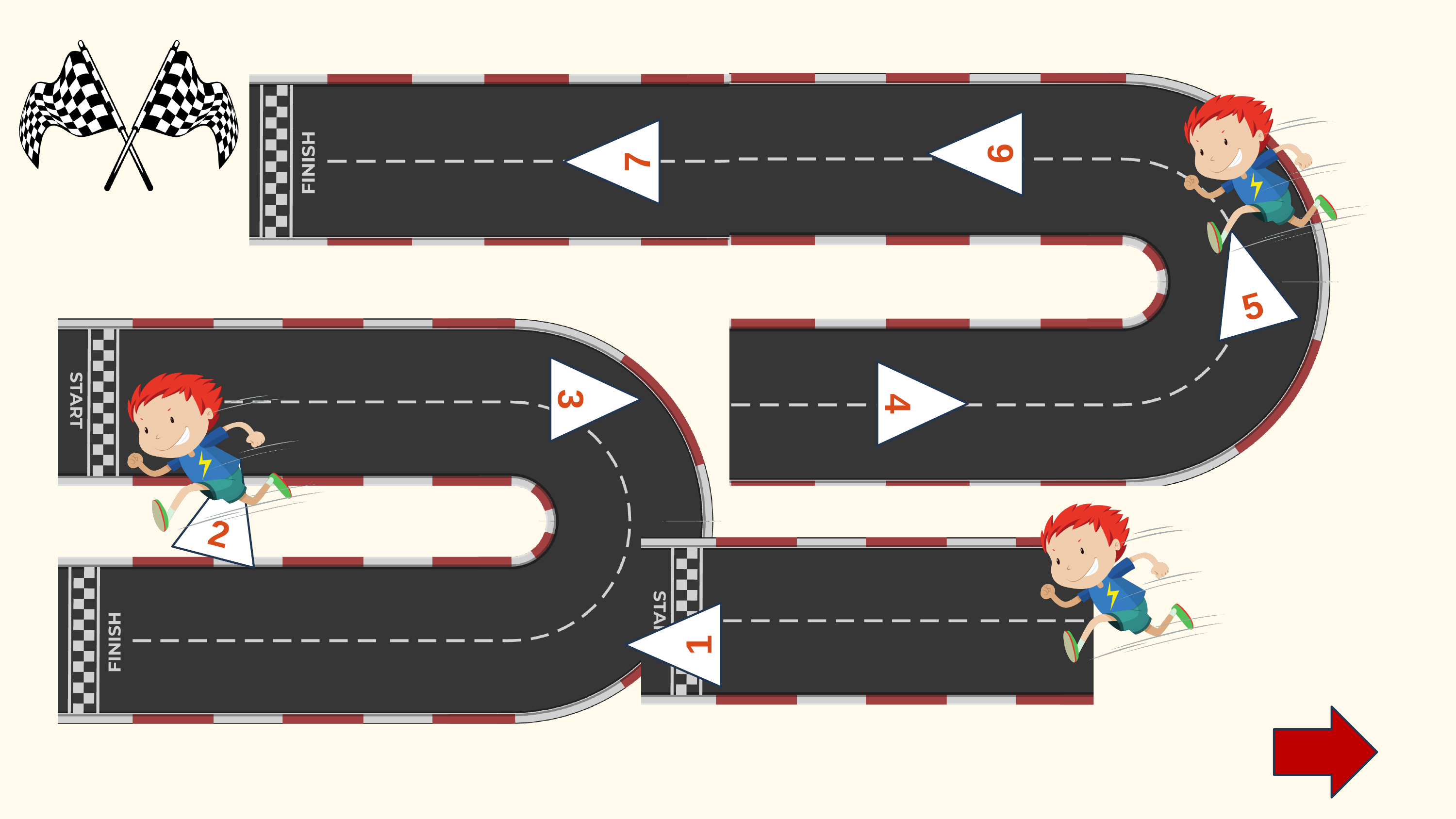

6
7
5
3
4

2

1